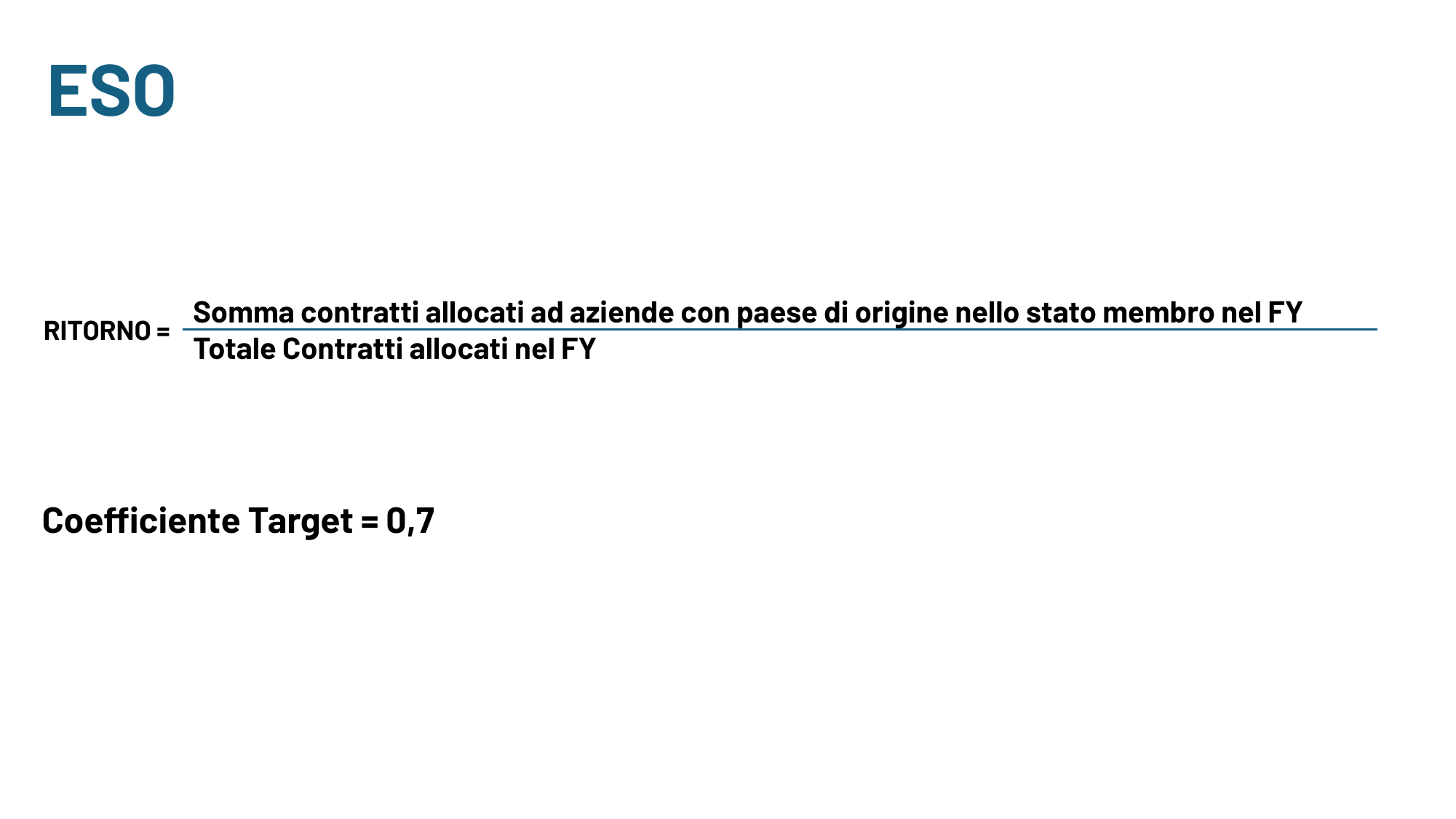

ESO
Somma contratti allocati ad aziende con paese di origine nello stato membro nel FY
Totale Contratti allocati nel FY
RITORNO =
Coefficiente Target = 0,7